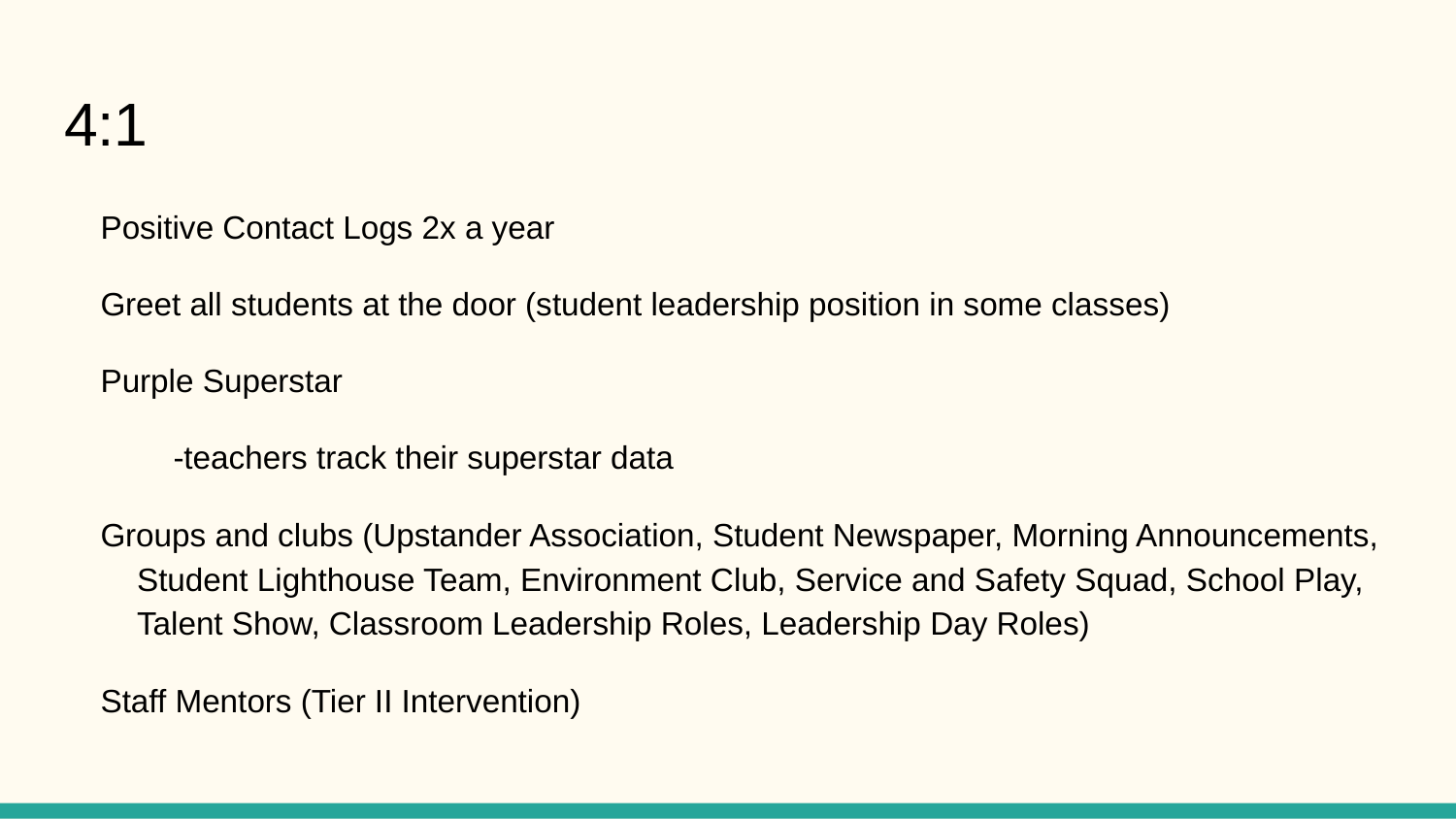

# 4:1
Positive Contact Logs 2x a year
Greet all students at the door (student leadership position in some classes)
Purple Superstar
-teachers track their superstar data
Groups and clubs (Upstander Association, Student Newspaper, Morning Announcements, Student Lighthouse Team, Environment Club, Service and Safety Squad, School Play, Talent Show, Classroom Leadership Roles, Leadership Day Roles)
Staff Mentors (Tier II Intervention)